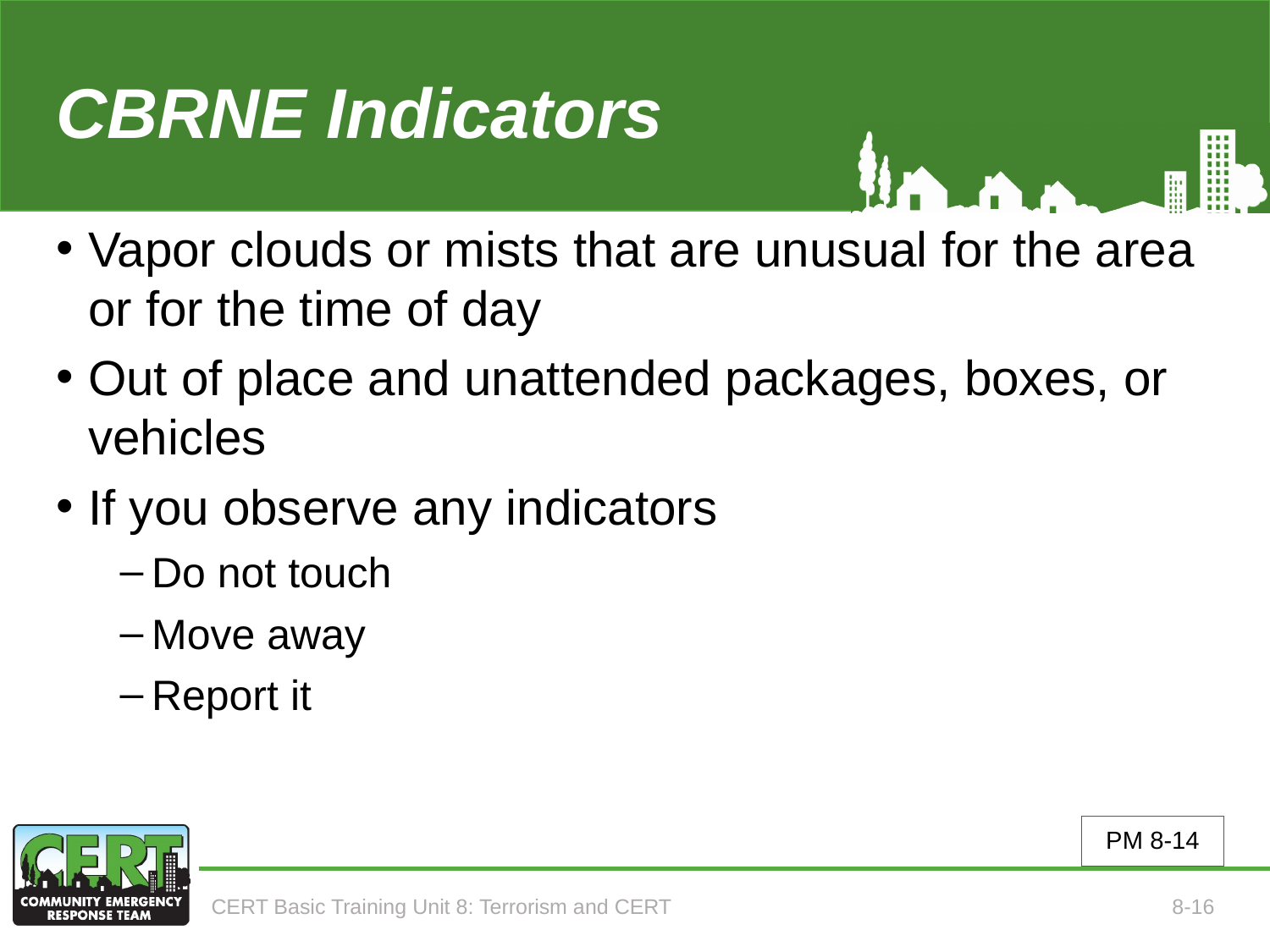

# CBRNE Indicators
Vapor clouds or mists that are unusual for the area or for the time of day
Out of place and unattended packages, boxes, or vehicles
If you observe any indicators
Do not touch
Move away
Report it
PM 8-14
CERT Basic Training Unit 8: Terrorism and CERT
8-16